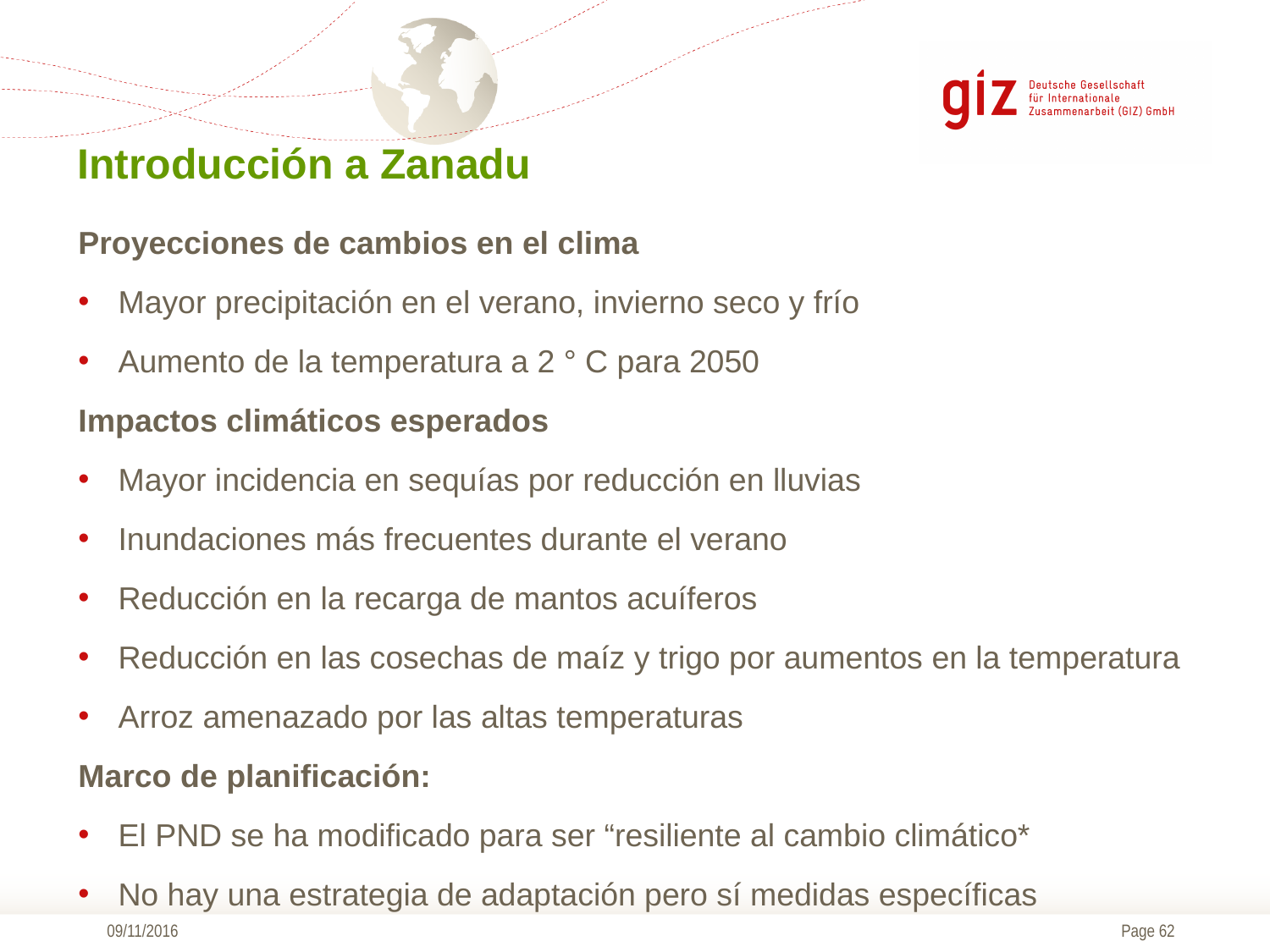

# Introducción a Zanadu
Proyecciones de cambios en el clima
Mayor precipitación en el verano, invierno seco y frío
Aumento de la temperatura a 2 ° C para 2050
Impactos climáticos esperados
Mayor incidencia en sequías por reducción en lluvias
Inundaciones más frecuentes durante el verano
Reducción en la recarga de mantos acuíferos
Reducción en las cosechas de maíz y trigo por aumentos en la temperatura
Arroz amenazado por las altas temperaturas
Marco de planificación:
El PND se ha modificado para ser “resiliente al cambio climático*
No hay una estrategia de adaptación pero sí medidas específicas
09/11/2016